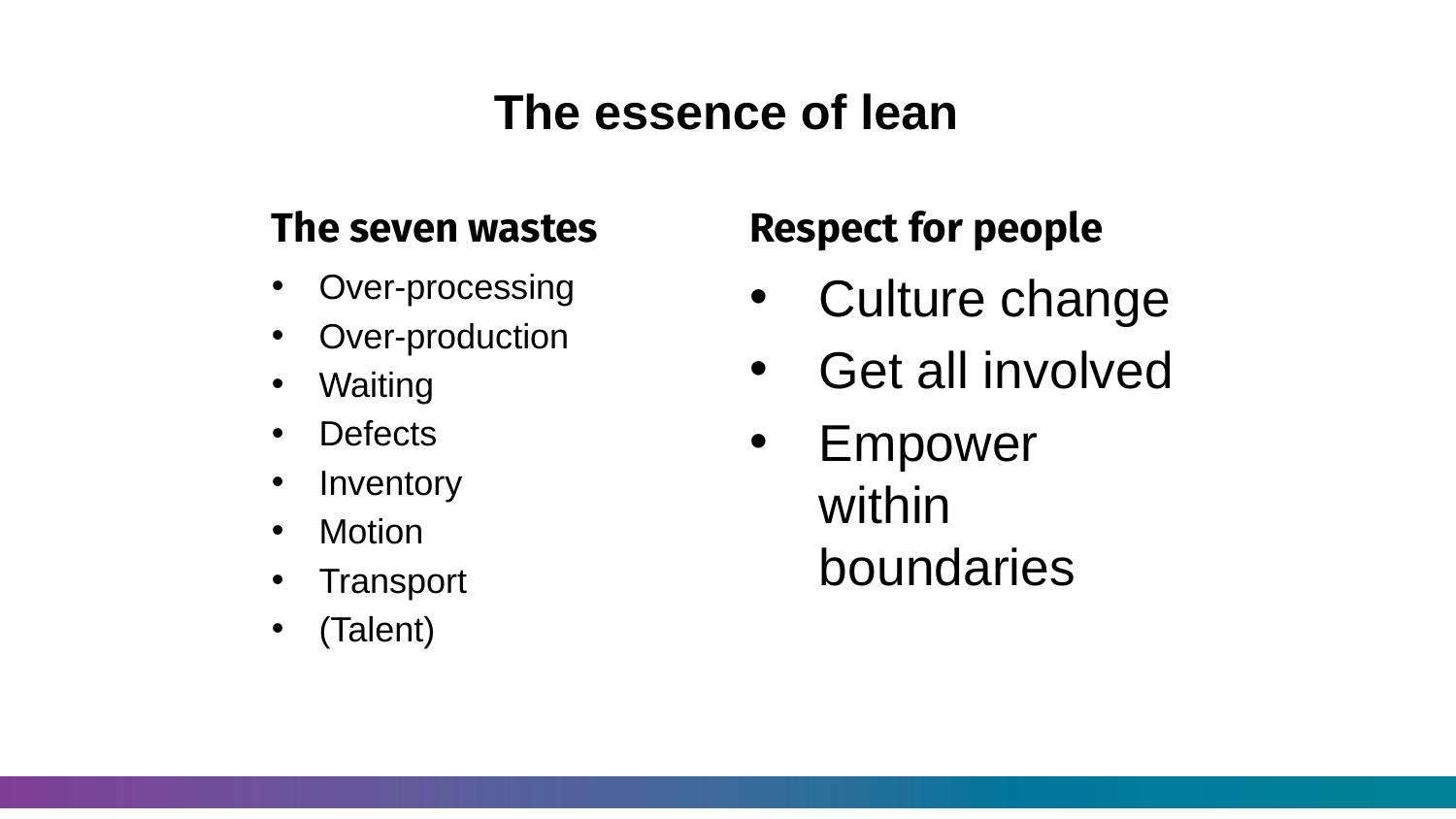

# The essence of lean
The seven wastes
Respect for people
Over-processing
Over-production
Waiting
Defects
Inventory
Motion
Transport
(Talent)
Culture change
Get all involved
Empower within boundaries